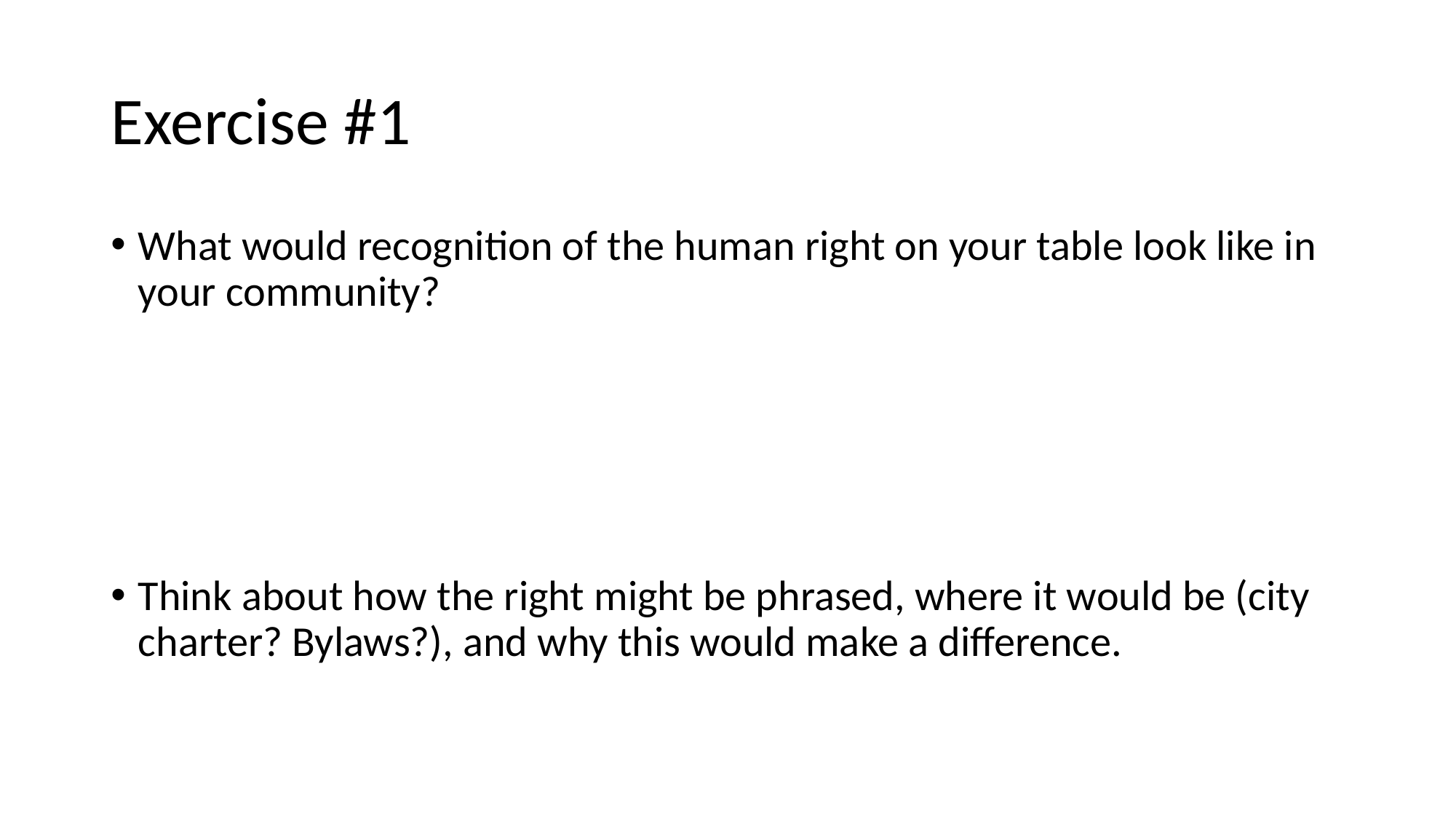

# Exercise #1
What would recognition of the human right on your table look like in your community?

Think about how the right might be phrased, where it would be (city charter? Bylaws?), and why this would make a difference.